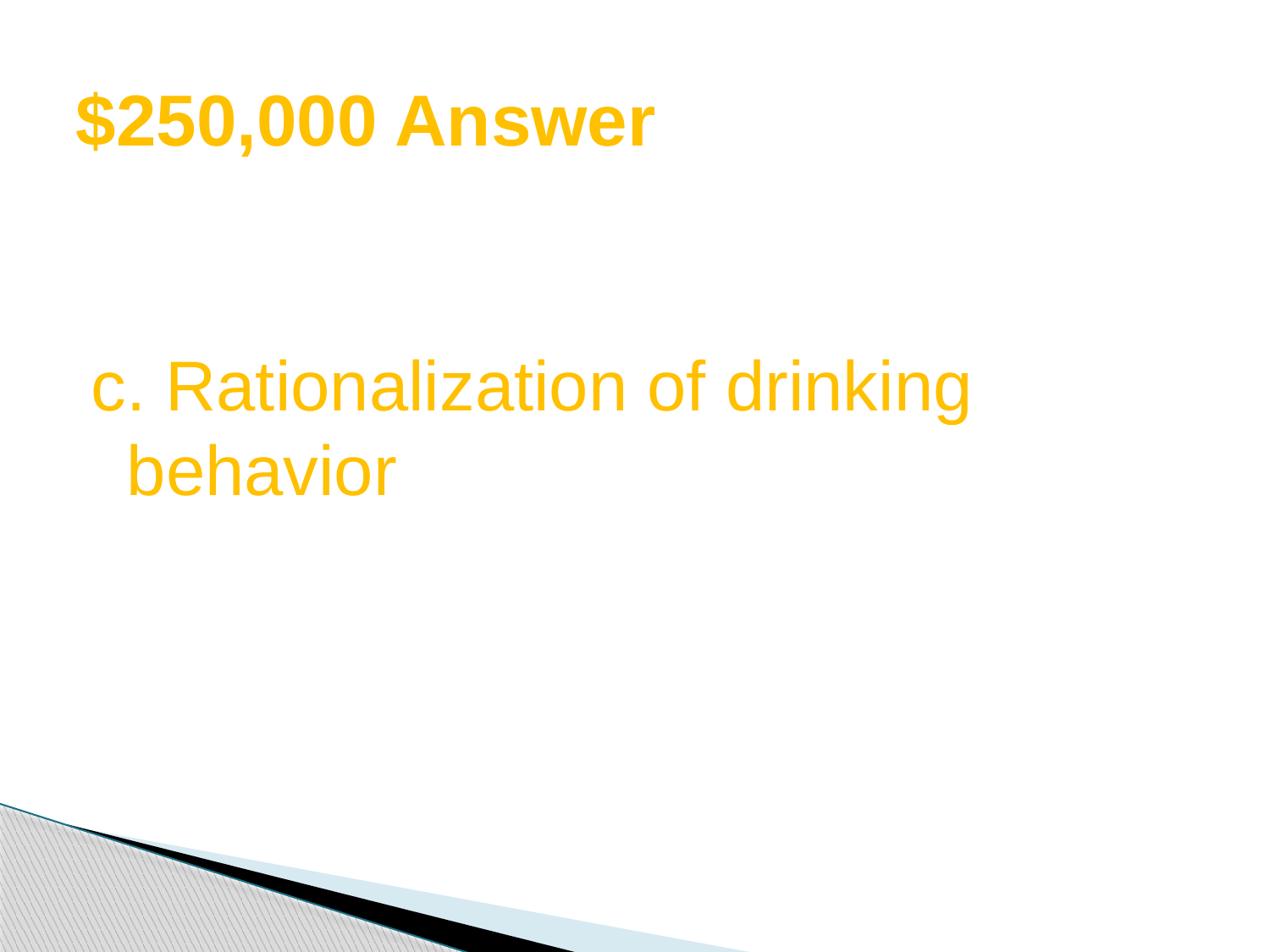

# $250,000 Answer

c. Rationalization of drinking behavior